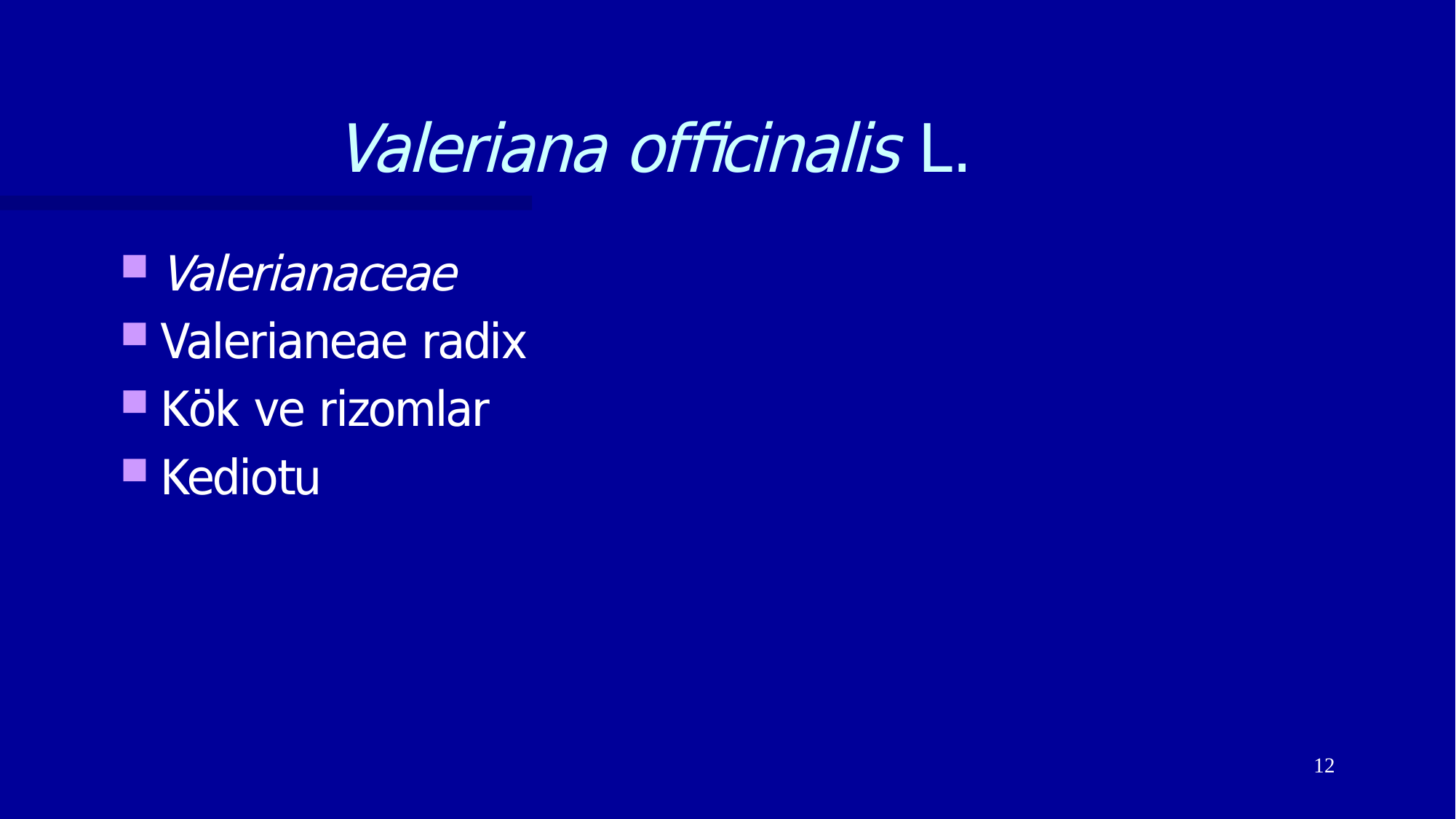

# Valeriana officinalis L.
Valerianaceae
Valerianeae radix
Kök ve rizomlar
Kediotu

12